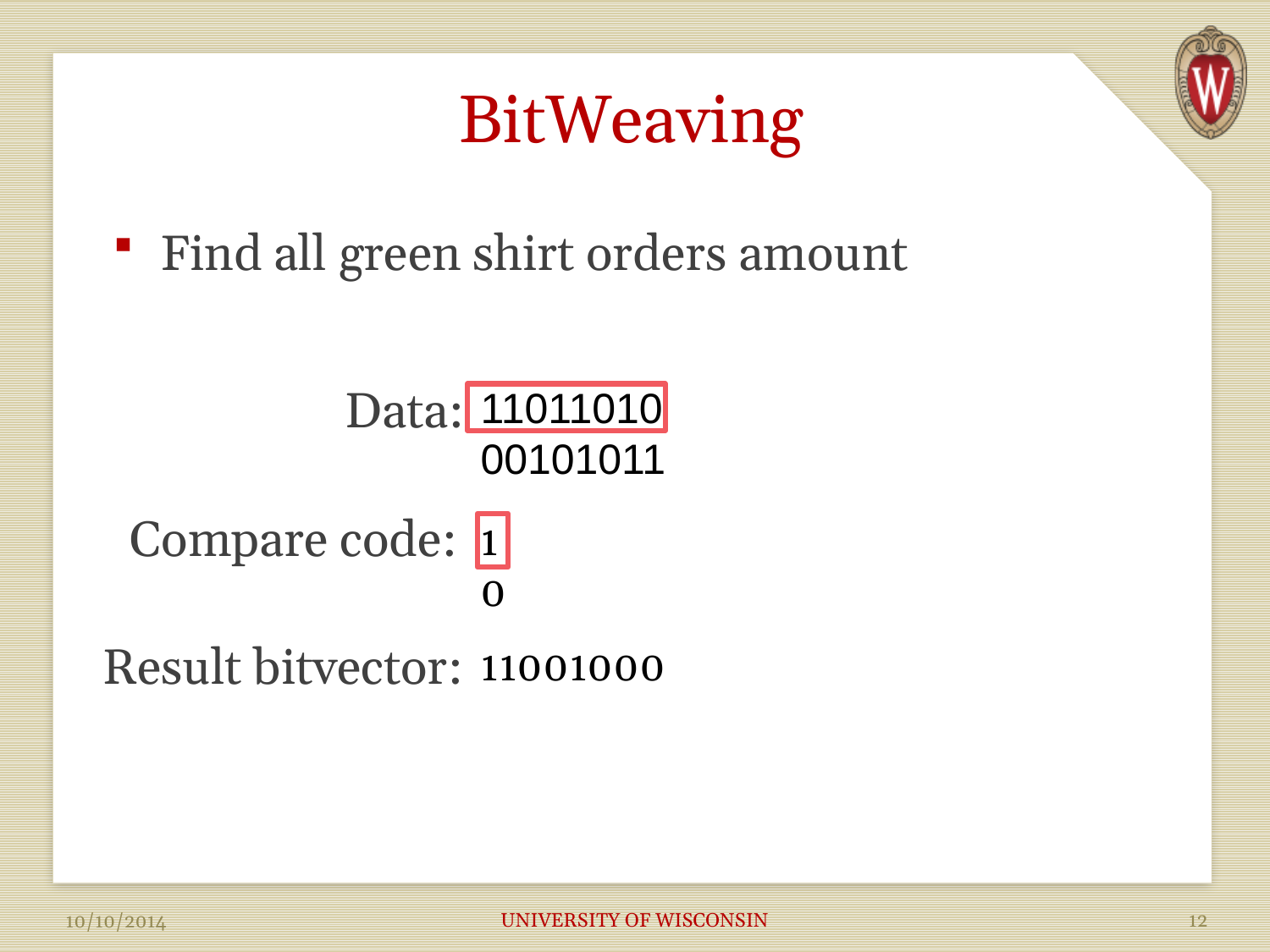

# BitWeaving
Find all green shirt orders amount

Data:
11011010
00101011

Compare code:
1
0

Result bitvector:
11001000
UNIVERSITY OF WISCONSIN
12
10/10/2014